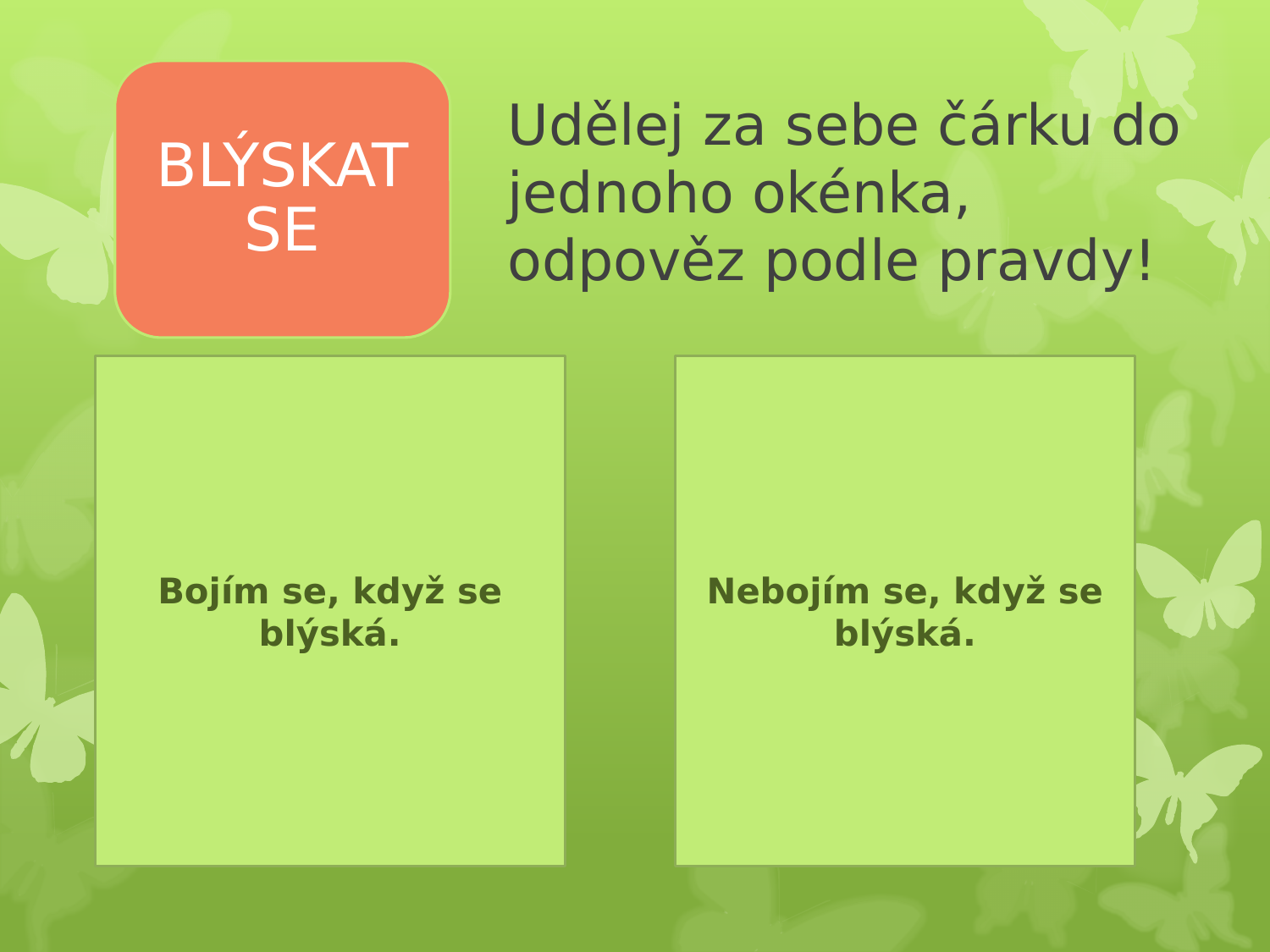

BLÝSKAT SE
# Udělej za sebe čárku do jednoho okénka, odpověz podle pravdy!
Bojím se, když se blýská.
Nebojím se, když se blýská.